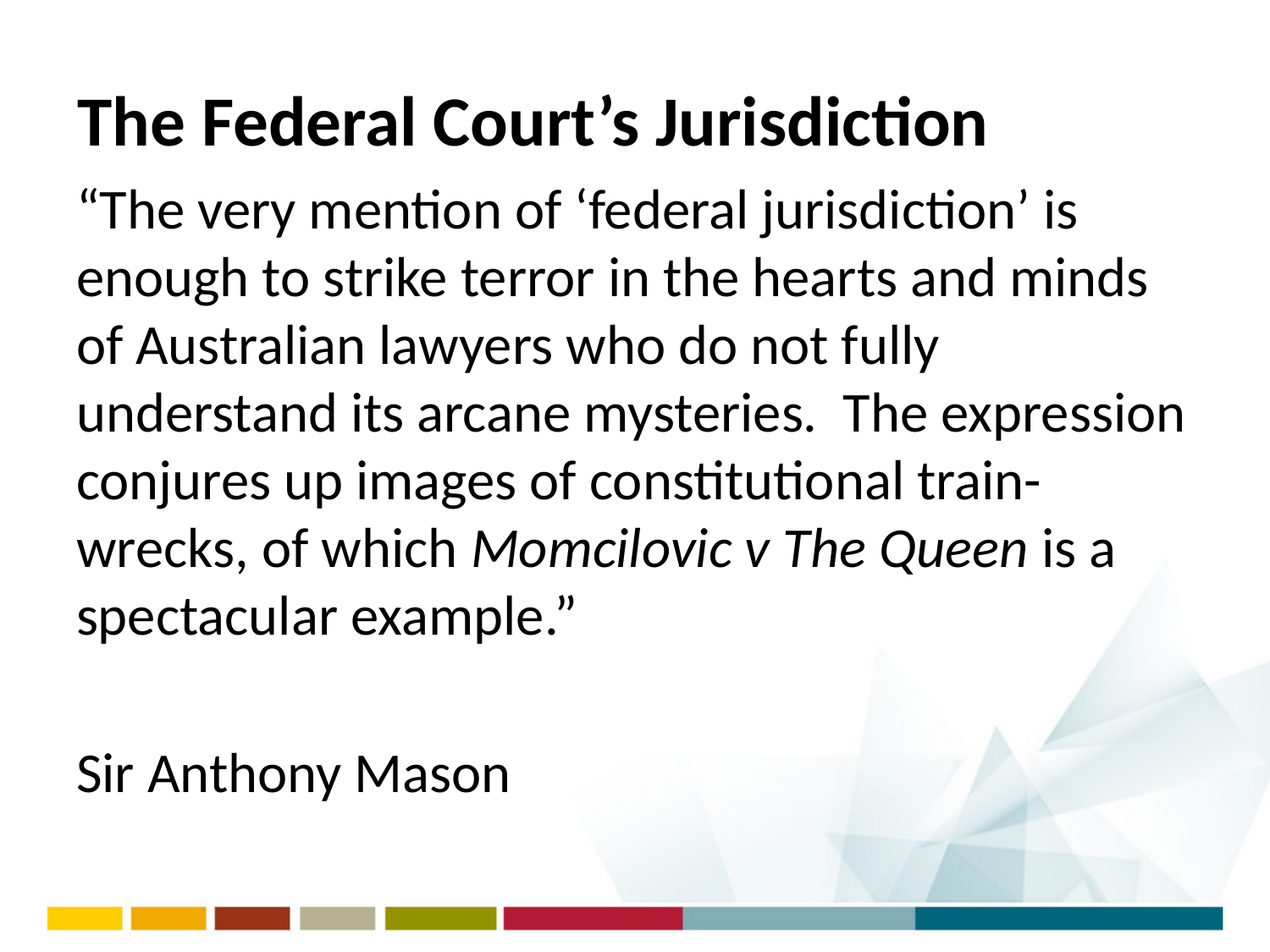

# The Federal Court’s Jurisdiction
“The very mention of ‘federal jurisdiction’ is enough to strike terror in the hearts and minds of Australian lawyers who do not fully understand its arcane mysteries.  The expression conjures up images of constitutional train-wrecks, of which Momcilovic v The Queen is a spectacular example.”

Sir Anthony Mason